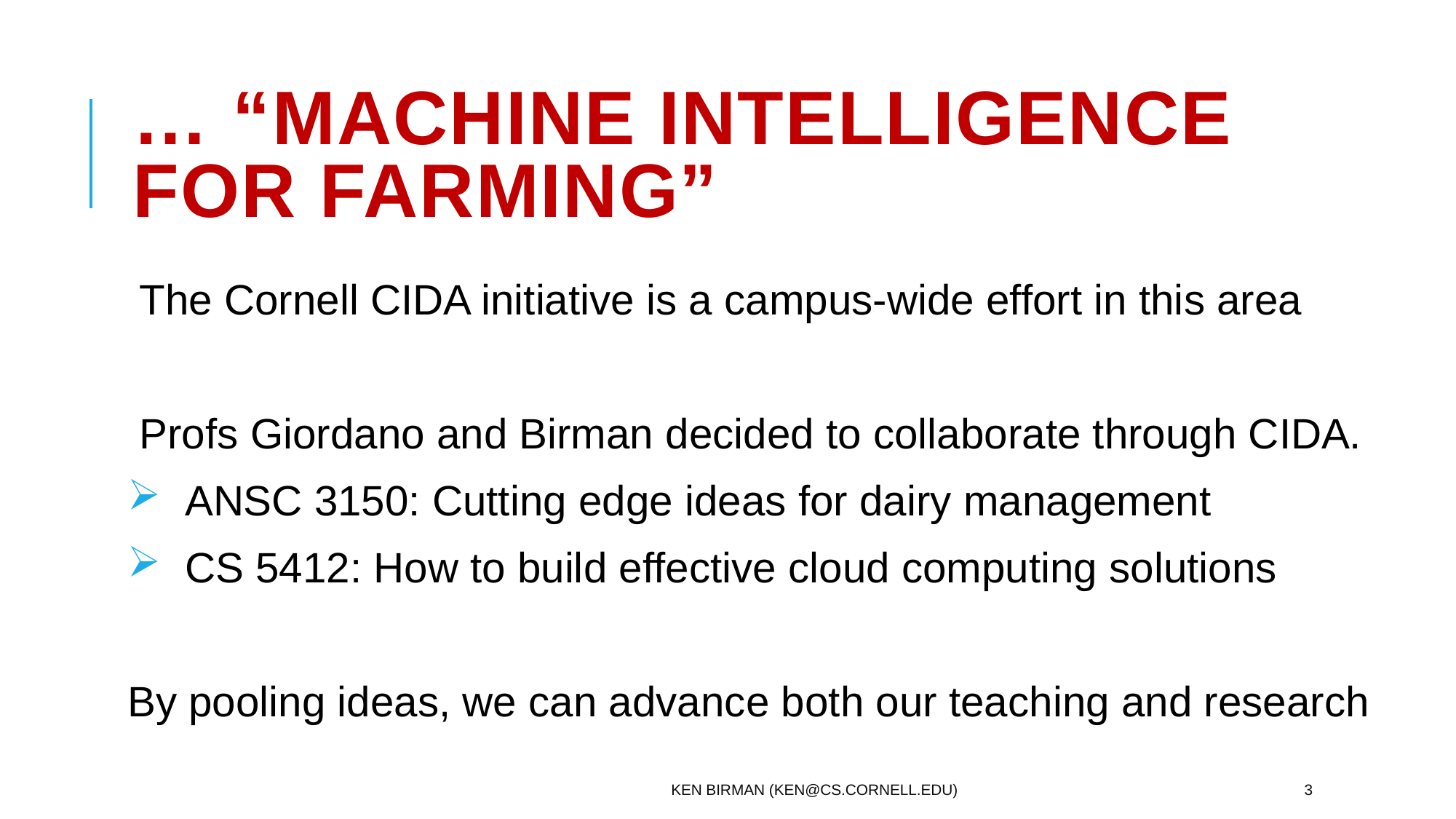

# … “Machine Intelligence for Farming”
The Cornell CIDA initiative is a campus-wide effort in this area

Profs Giordano and Birman decided to collaborate through CIDA.
  ANSC 3150: Cutting edge ideas for dairy management
  CS 5412: How to build effective cloud computing solutions

By pooling ideas, we can advance both our teaching and research
Ken Birman (ken@cs.cornell.edu)
3